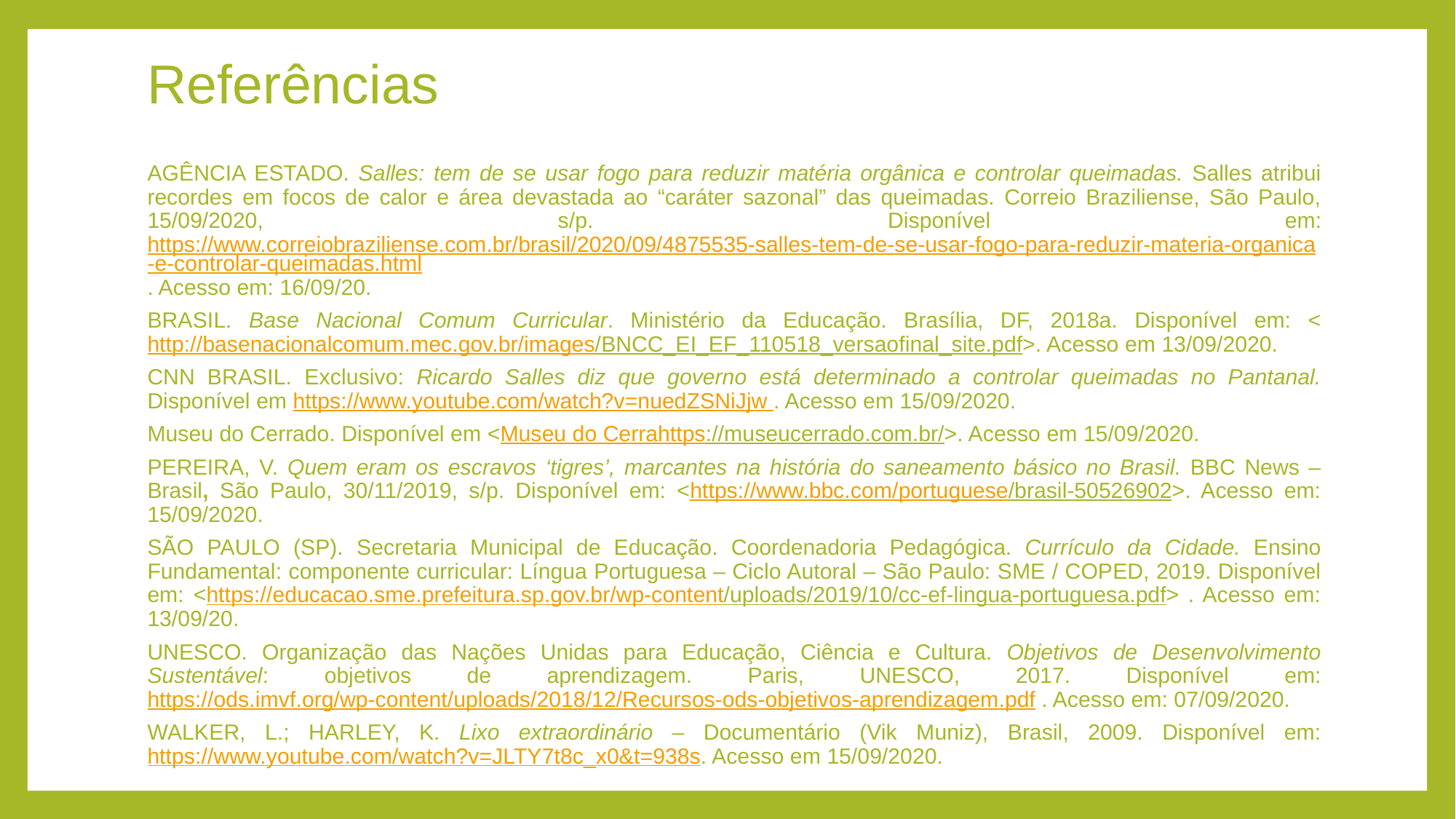

# Referências

AGÊNCIA ESTADO. Salles: tem de se usar fogo para reduzir matéria orgânica e controlar queimadas. Salles atribui recordes em focos de calor e área devastada ao “caráter sazonal” das queimadas. Correio Braziliense, São Paulo, 15/09/2020, s/p. Disponível em: https://www.correiobraziliense.com.br/brasil/2020/09/4875535-salles-tem-de-se-usar-fogo-para-reduzir-materia-organica-e-controlar-queimadas.html. Acesso em: 16/09/20.
BRASIL. Base Nacional Comum Curricular. Ministério da Educação. Brasília, DF, 2018a. Disponível em: < http://basenacionalcomum.mec.gov.br/images/BNCC_EI_EF_110518_versaofinal_site.pdf>. Acesso em 13/09/2020.
CNN BRASIL. Exclusivo: Ricardo Salles diz que governo está determinado a controlar queimadas no Pantanal. Disponível em https://www.youtube.com/watch?v=nuedZSNiJjw . Acesso em 15/09/2020.
Museu do Cerrado. Disponível em <Museu do Cerrahttps://museucerrado.com.br/>. Acesso em 15/09/2020.
PEREIRA, V. Quem eram os escravos ‘tigres’, marcantes na história do saneamento básico no Brasil. BBC News – Brasil, São Paulo, 30/11/2019, s/p. Disponível em: <https://www.bbc.com/portuguese/brasil-50526902>. Acesso em: 15/09/2020.
SÃO PAULO (SP). Secretaria Municipal de Educação. Coordenadoria Pedagógica. Currículo da Cidade. Ensino Fundamental: componente curricular: Língua Portuguesa – Ciclo Autoral – São Paulo: SME / COPED, 2019. Disponível em: <https://educacao.sme.prefeitura.sp.gov.br/wp-content/uploads/2019/10/cc-ef-lingua-portuguesa.pdf> . Acesso em: 13/09/20.
UNESCO. Organização das Nações Unidas para Educação, Ciência e Cultura. Objetivos de Desenvolvimento Sustentável: objetivos de aprendizagem. Paris, UNESCO, 2017. Disponível em: https://ods.imvf.org/wp-content/uploads/2018/12/Recursos-ods-objetivos-aprendizagem.pdf . Acesso em: 07/09/2020.
WALKER, L.; HARLEY, K. Lixo extraordinário – Documentário (Vik Muniz), Brasil, 2009. Disponível em: https://www.youtube.com/watch?v=JLTY7t8c_x0&t=938s. Acesso em 15/09/2020.